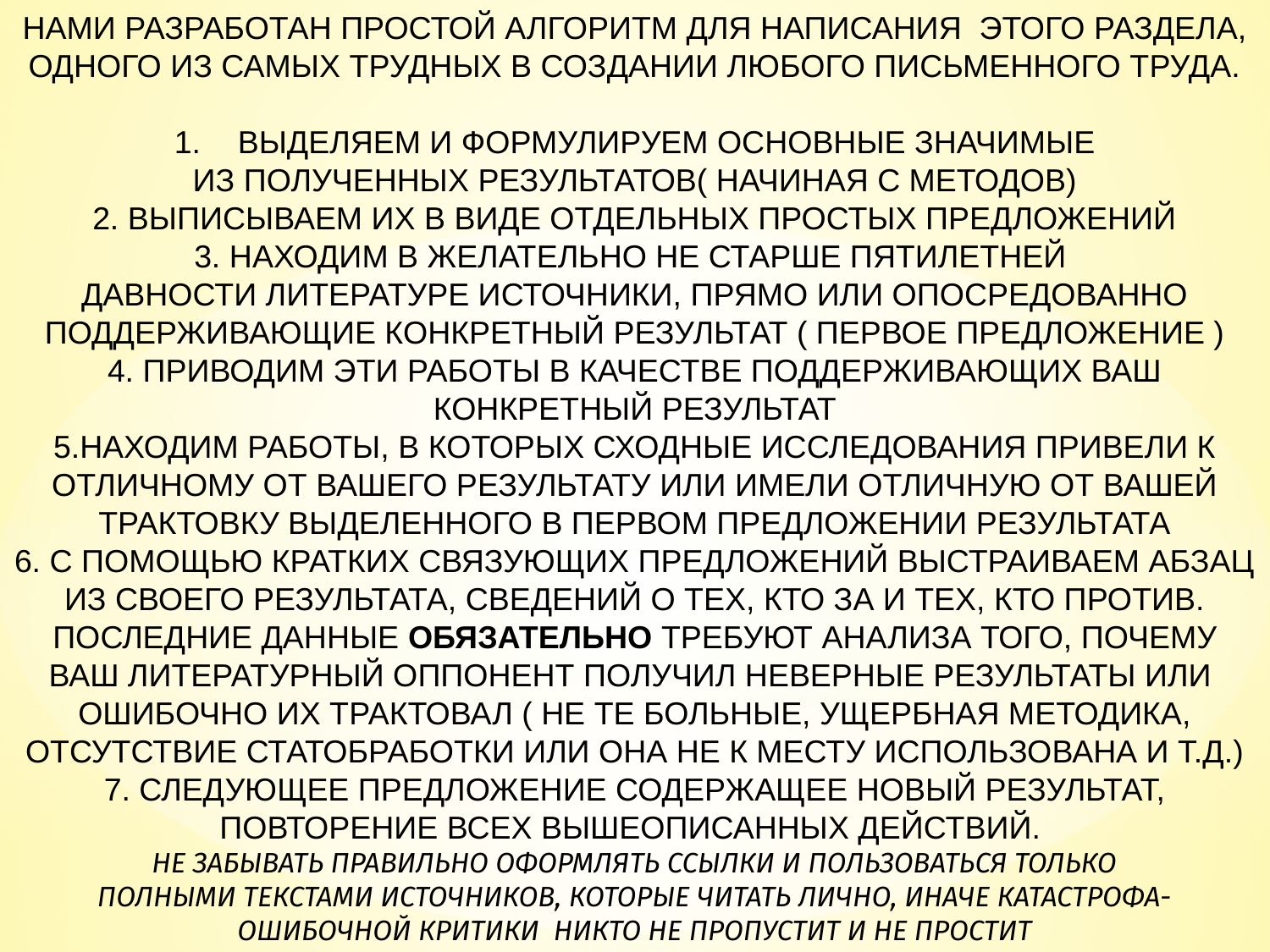

НАМИ РАЗРАБОТАН ПРОСТОЙ АЛГОРИТМ ДЛЯ НАПИСАНИЯ  ЭТОГО РАЗДЕЛА, ОДНОГО ИЗ САМЫХ ТРУДНЫХ В СОЗДАНИИ ЛЮБОГО ПИСЬМЕННОГО ТРУДА.

ВЫДЕЛЯЕМ И ФОРМУЛИРУЕМ ОСНОВНЫЕ ЗНАЧИМЫЕ
ИЗ ПОЛУЧЕННЫХ РЕЗУЛЬТАТОВ( НАЧИНАЯ С МЕТОДОВ)
2. ВЫПИСЫВАЕМ ИХ В ВИДЕ ОТДЕЛЬНЫХ ПРОСТЫХ ПРЕДЛОЖЕНИЙ
3. НАХОДИМ В ЖЕЛАТЕЛЬНО НЕ СТАРШЕ ПЯТИЛЕТНЕЙ
ДАВНОСТИ ЛИТЕРАТУРЕ ИСТОЧНИКИ, ПРЯМО ИЛИ ОПОСРЕДОВАННО ПОДДЕРЖИВАЮЩИЕ КОНКРЕТНЫЙ РЕЗУЛЬТАТ ( ПЕРВОЕ ПРЕДЛОЖЕНИЕ )
4. ПРИВОДИМ ЭТИ РАБОТЫ В КАЧЕСТВЕ ПОДДЕРЖИВАЮЩИХ ВАШ КОНКРЕТНЫЙ РЕЗУЛЬТАТ
5.НАХОДИМ РАБОТЫ, В КОТОРЫХ СХОДНЫЕ ИССЛЕДОВАНИЯ ПРИВЕЛИ К ОТЛИЧНОМУ ОТ ВАШЕГО РЕЗУЛЬТАТУ ИЛИ ИМЕЛИ ОТЛИЧНУЮ ОТ ВАШЕЙ ТРАКТОВКУ ВЫДЕЛЕННОГО В ПЕРВОМ ПРЕДЛОЖЕНИИ РЕЗУЛЬТАТА
6. С ПОМОЩЬЮ КРАТКИХ СВЯЗУЮЩИХ ПРЕДЛОЖЕНИЙ ВЫСТРАИВАЕМ АБЗАЦ
ИЗ СВОЕГО РЕЗУЛЬТАТА, СВЕДЕНИЙ О ТЕХ, КТО ЗА И ТЕХ, КТО ПРОТИВ.
ПОСЛЕДНИЕ ДАННЫЕ ОБЯЗАТЕЛЬНО ТРЕБУЮТ АНАЛИЗА ТОГО, ПОЧЕМУ
ВАШ ЛИТЕРАТУРНЫЙ ОППОНЕНТ ПОЛУЧИЛ НЕВЕРНЫЕ РЕЗУЛЬТАТЫ ИЛИ
ОШИБОЧНО ИХ ТРАКТОВАЛ ( НЕ ТЕ БОЛЬНЫЕ, УЩЕРБНАЯ МЕТОДИКА, ОТСУТСТВИЕ СТАТОБРАБОТКИ ИЛИ ОНА НЕ К МЕСТУ ИСПОЛЬЗОВАНА И Т.Д.)
7. СЛЕДУЮЩЕЕ ПРЕДЛОЖЕНИЕ СОДЕРЖАЩЕЕ НОВЫЙ РЕЗУЛЬТАТ, ПОВТОРЕНИЕ ВСЕХ ВЫШЕОПИСАННЫХ ДЕЙСТВИЙ.
НЕ ЗАБЫВАТЬ ПРАВИЛЬНО ОФОРМЛЯТЬ ССЫЛКИ И ПОЛЬЗОВАТЬСЯ ТОЛЬКО
ПОЛНЫМИ ТЕКСТАМИ ИСТОЧНИКОВ, КОТОРЫЕ ЧИТАТЬ ЛИЧНО, ИНАЧЕ КАТАСТРОФА-
ОШИБОЧНОЙ КРИТИКИ  НИКТО НЕ ПРОПУСТИТ И НЕ ПРОСТИТ